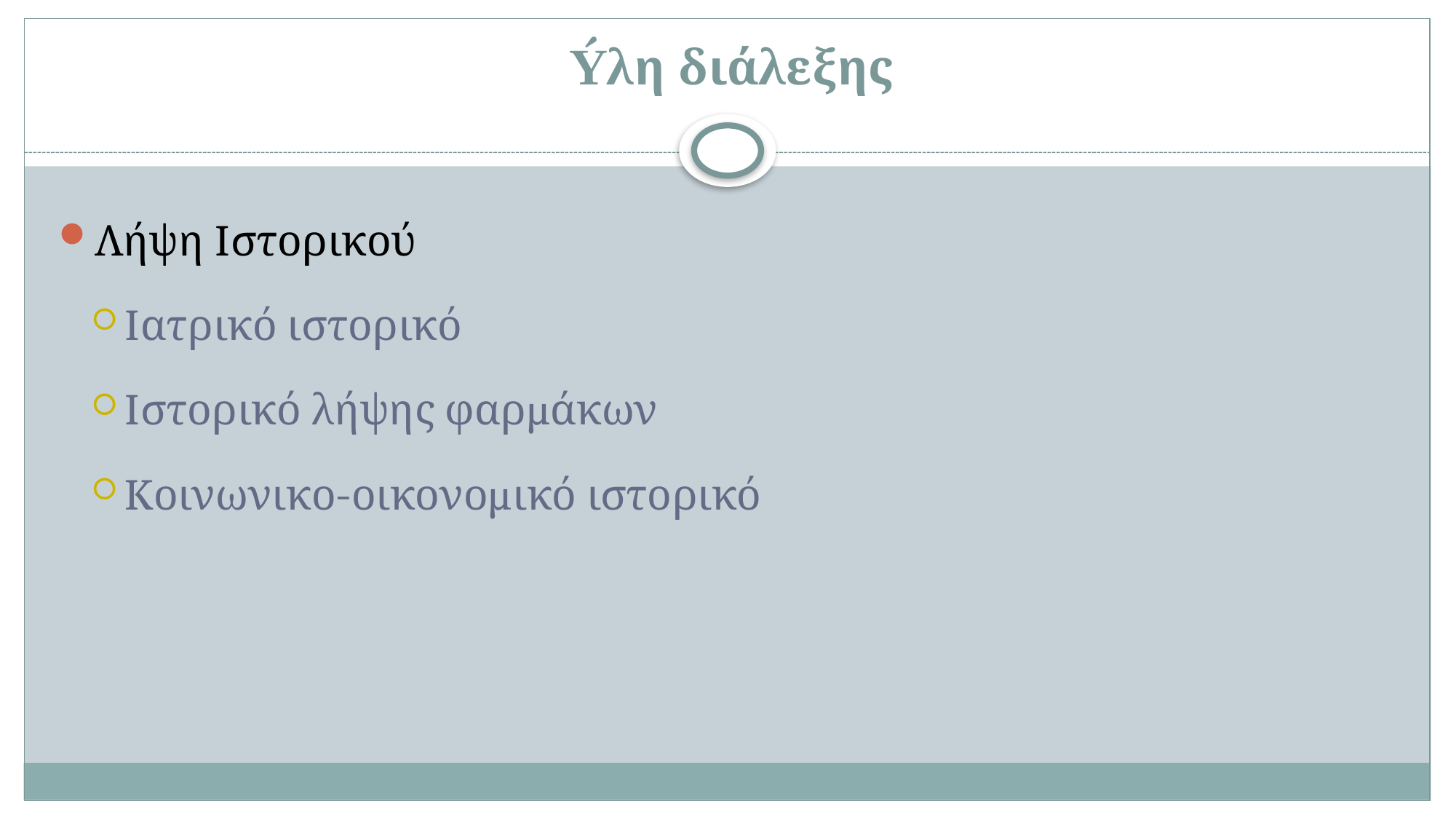

# Ύλη διάλεξης

Λήψη Ιστορικού
Ιατρικό ιστορικό
Ιστορικό λήψης φαρμάκων
Κοινωνικο-οικονομικό ιστορικό